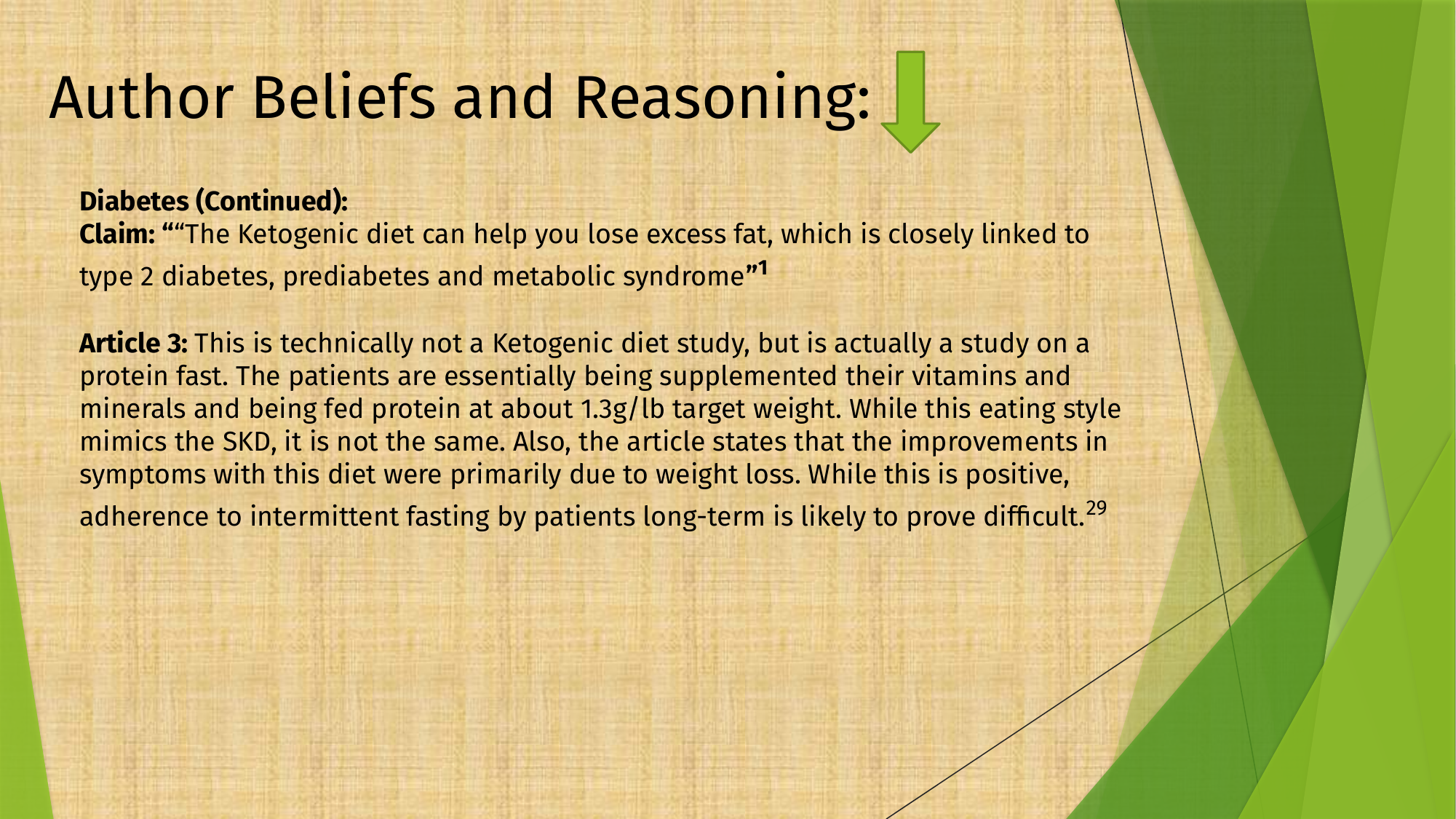

Author Beliefs and Reasoning:

Diabetes (Continued):
Claim: ““The Ketogenic diet can help you lose excess fat, which is closely linked to type 2 diabetes, prediabetes and metabolic syndrome”1

Article 3: This is technically not a Ketogenic diet study, but is actually a study on a protein fast. The patients are essentially being supplemented their vitamins and minerals and being fed protein at about 1.3g/lb target weight. While this eating style mimics the SKD, it is not the same. Also, the article states that the improvements in symptoms with this diet were primarily due to weight loss. While this is positive, adherence to intermittent fasting by patients long-term is likely to prove difficult.29